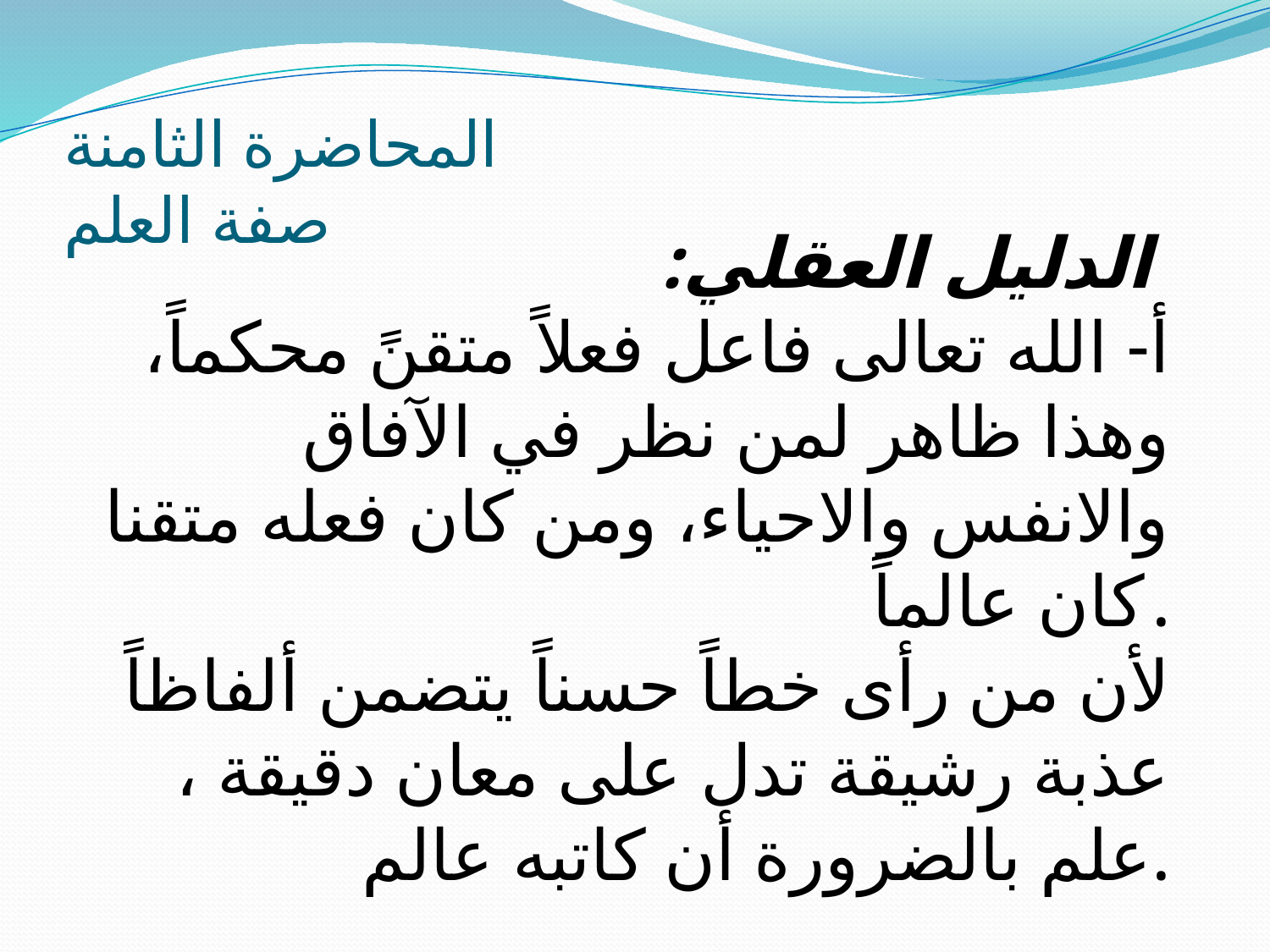

# المحاضرة الثامنة صفة العلم
 الدليل العقلي:
أ- الله تعالى فاعل فعلاً متقنً محكماً، وهذا ظاهر لمن نظر في الآفاق والانفس والاحياء، ومن كان فعله متقنا كان عالماً.
لأن من رأى خطاً حسناً يتضمن ألفاظاً عذبة رشيقة تدل على معان دقيقة ، علم بالضرورة أن كاتبه عالم.